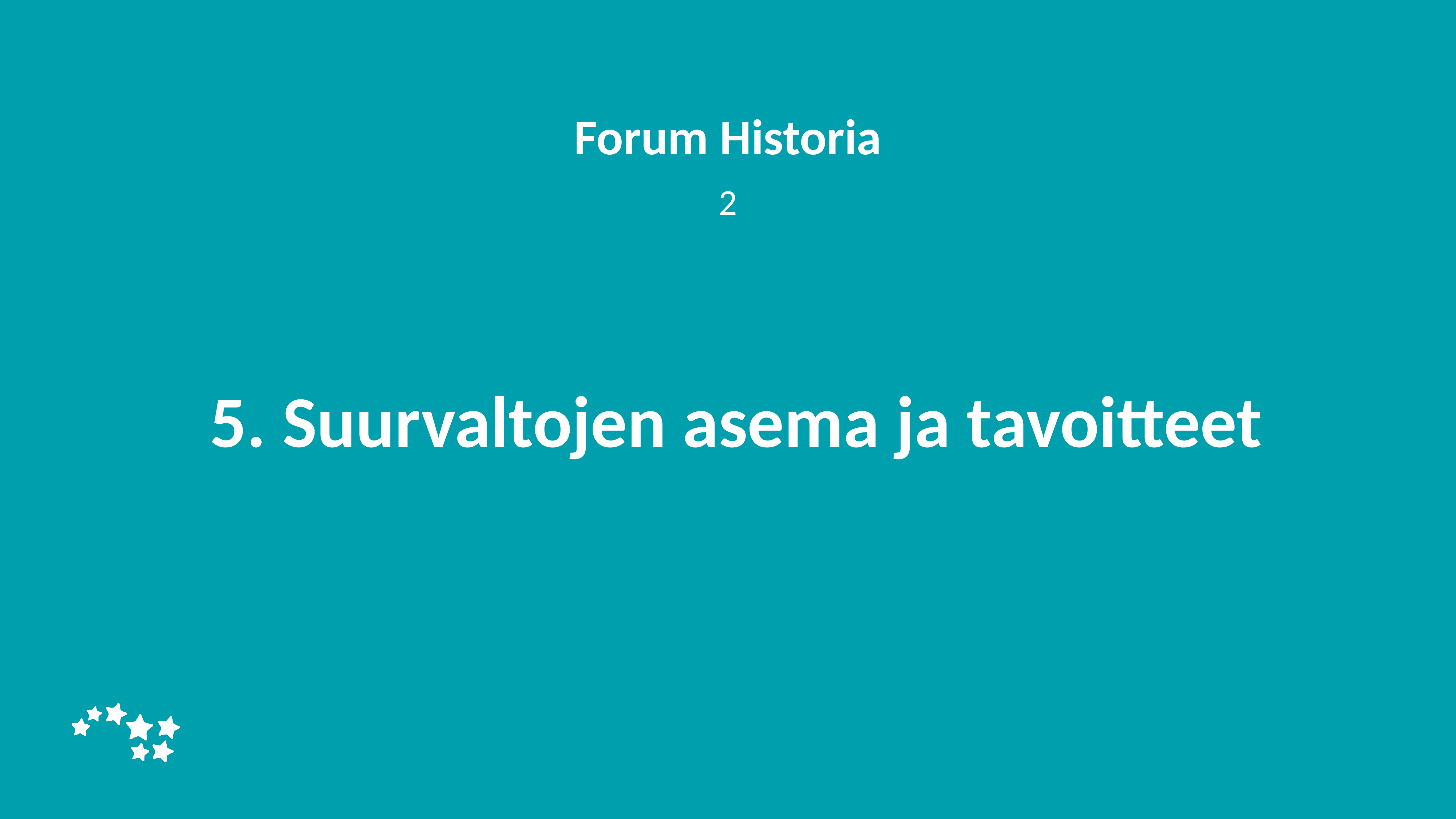

Forum Historia
2
# 5. Suurvaltojen asema ja tavoitteet